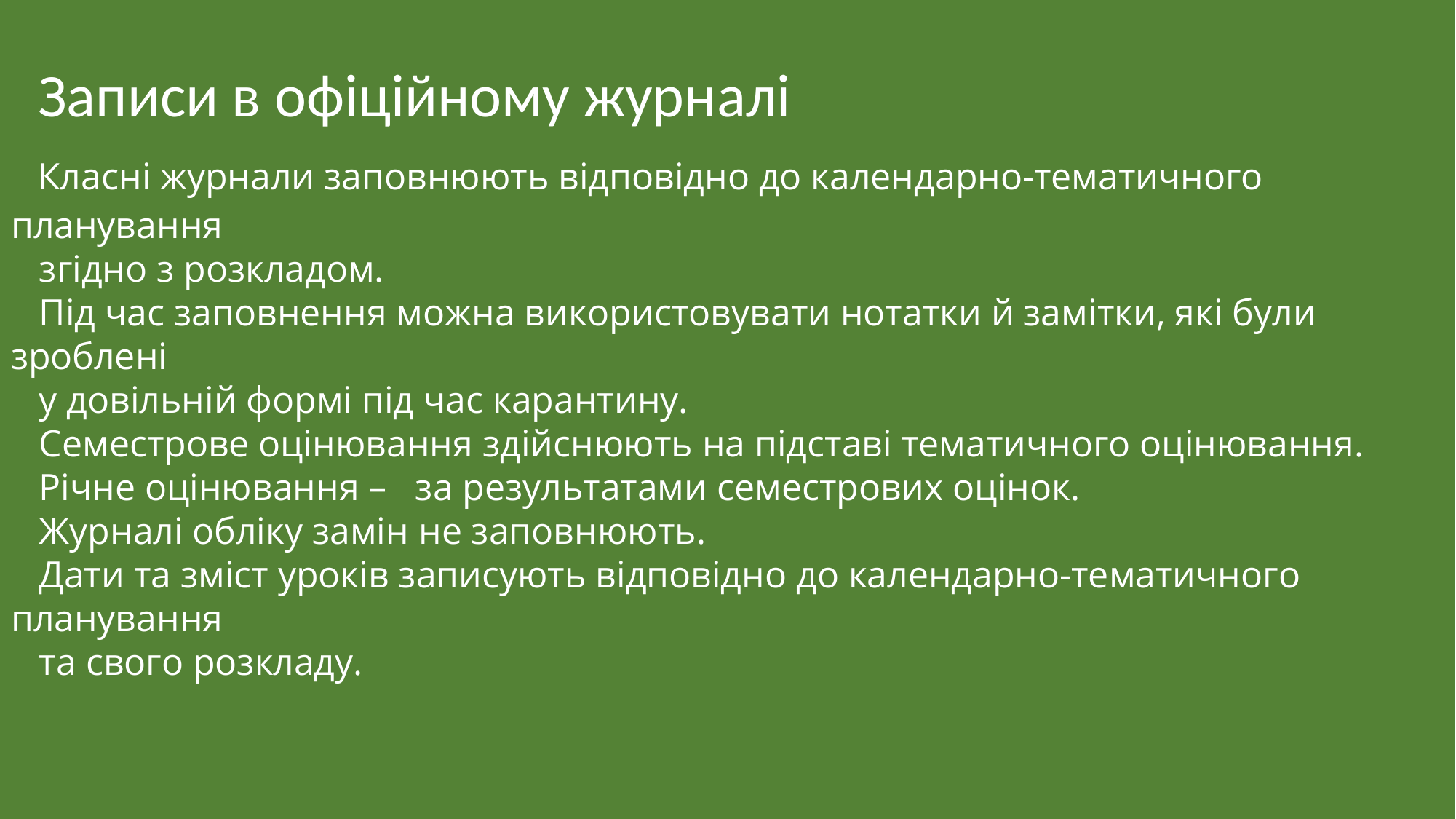

# Записи в офіційному журналі Класні журнали заповнюють відповідно до календарно-тематичного планування згідно з розкладом. Під час заповнення можна використовувати нотатки й замітки, які були зроблені у довільній формі під час карантину. Семестрове оцінювання здійснюють на підставі тематичного оцінювання. Річне оцінювання –   за результатами семестрових оцінок. Журналі обліку замін не заповнюють. Дати та зміст уроків записують відповідно до календарно-тематичного планування та свого розкладу.